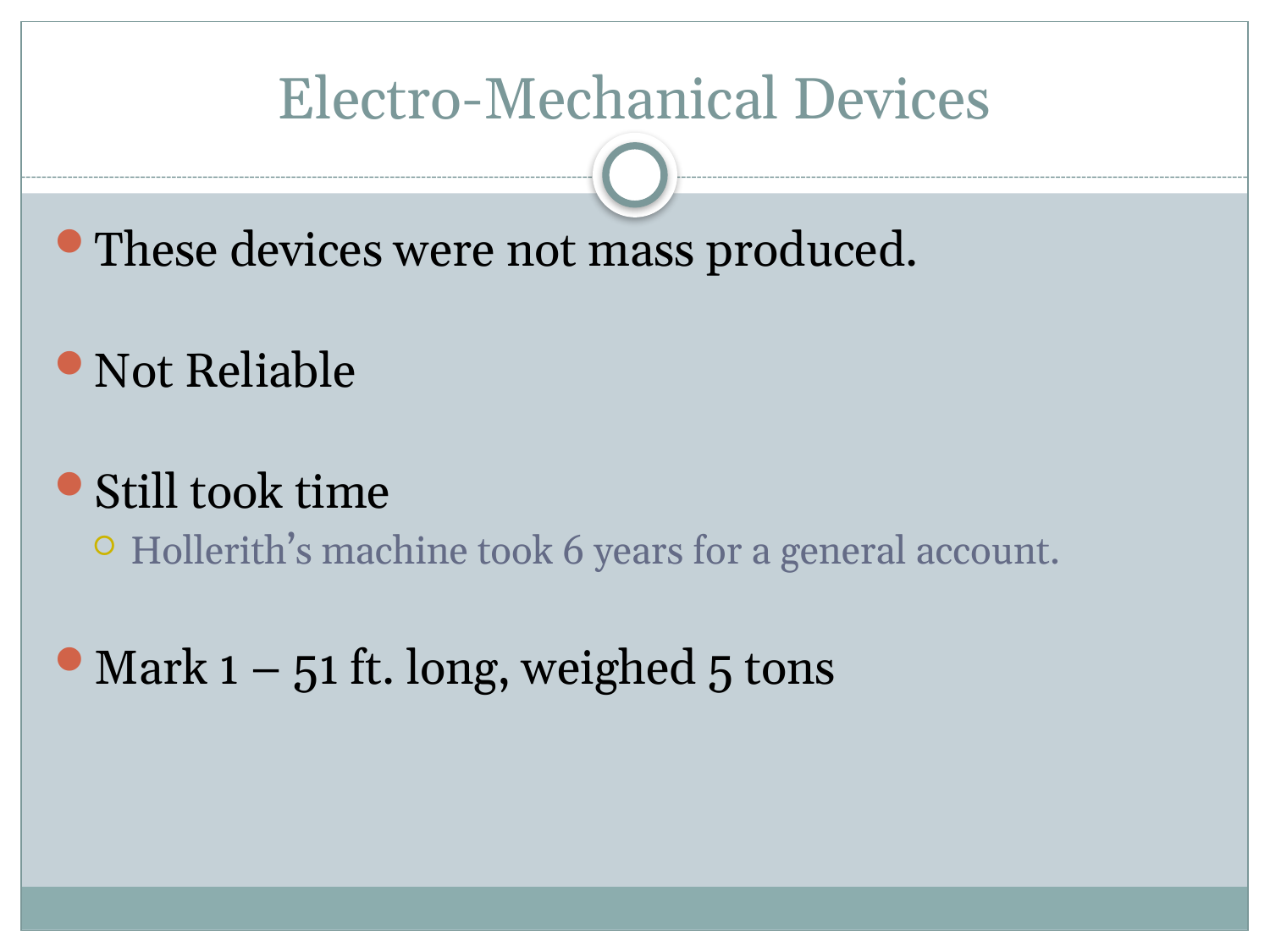

# Electro-Mechanical Devices
These devices were not mass produced.

Not Reliable

Still took time
Hollerith’s machine took 6 years for a general account.

Mark 1 – 51 ft. long, weighed 5 tons